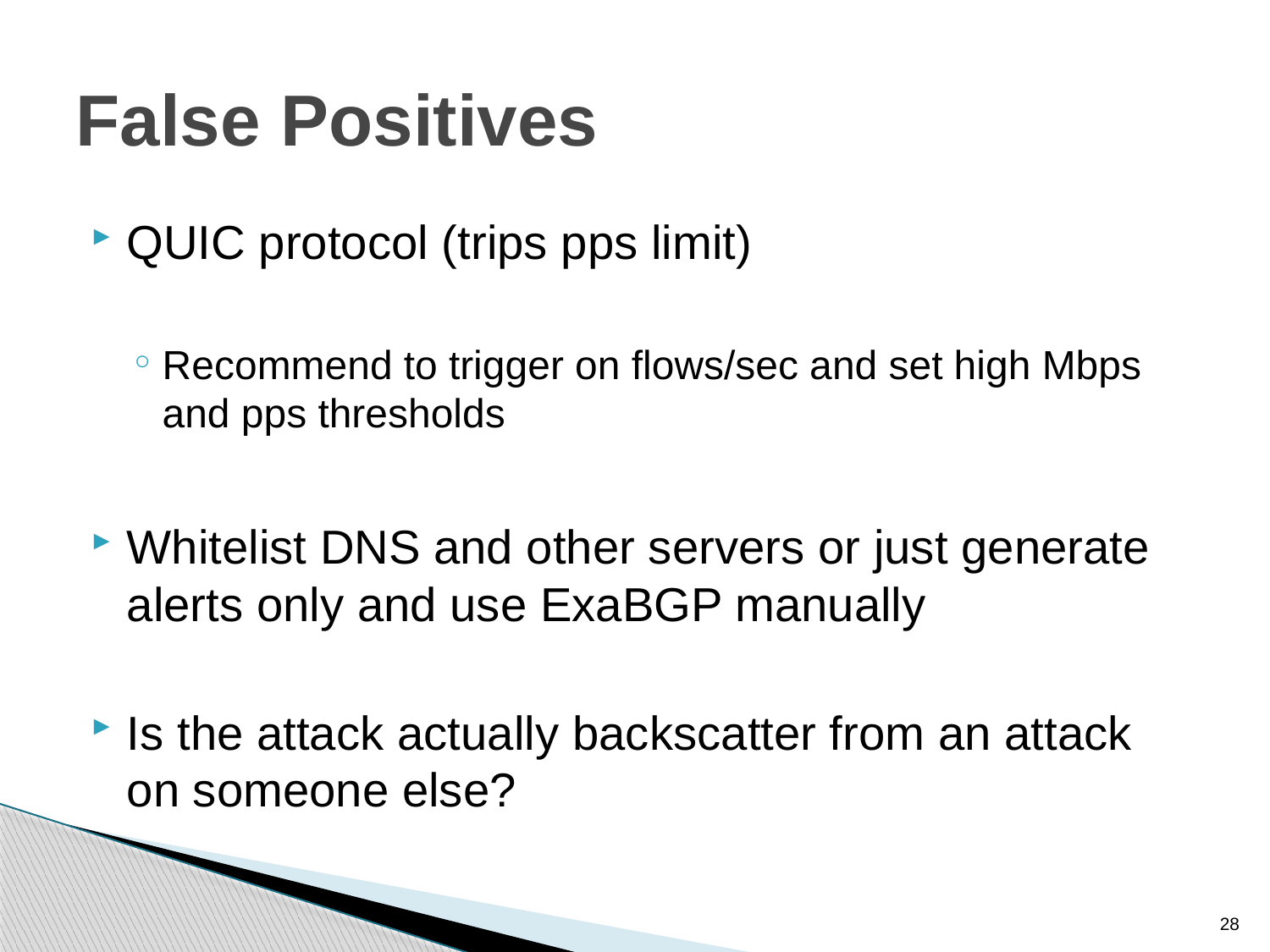

# False Positives
QUIC protocol (trips pps limit)

Recommend to trigger on flows/sec and set high Mbps and pps thresholds

Whitelist DNS and other servers or just generate alerts only and use ExaBGP manually

Is the attack actually backscatter from an attack on someone else?
28